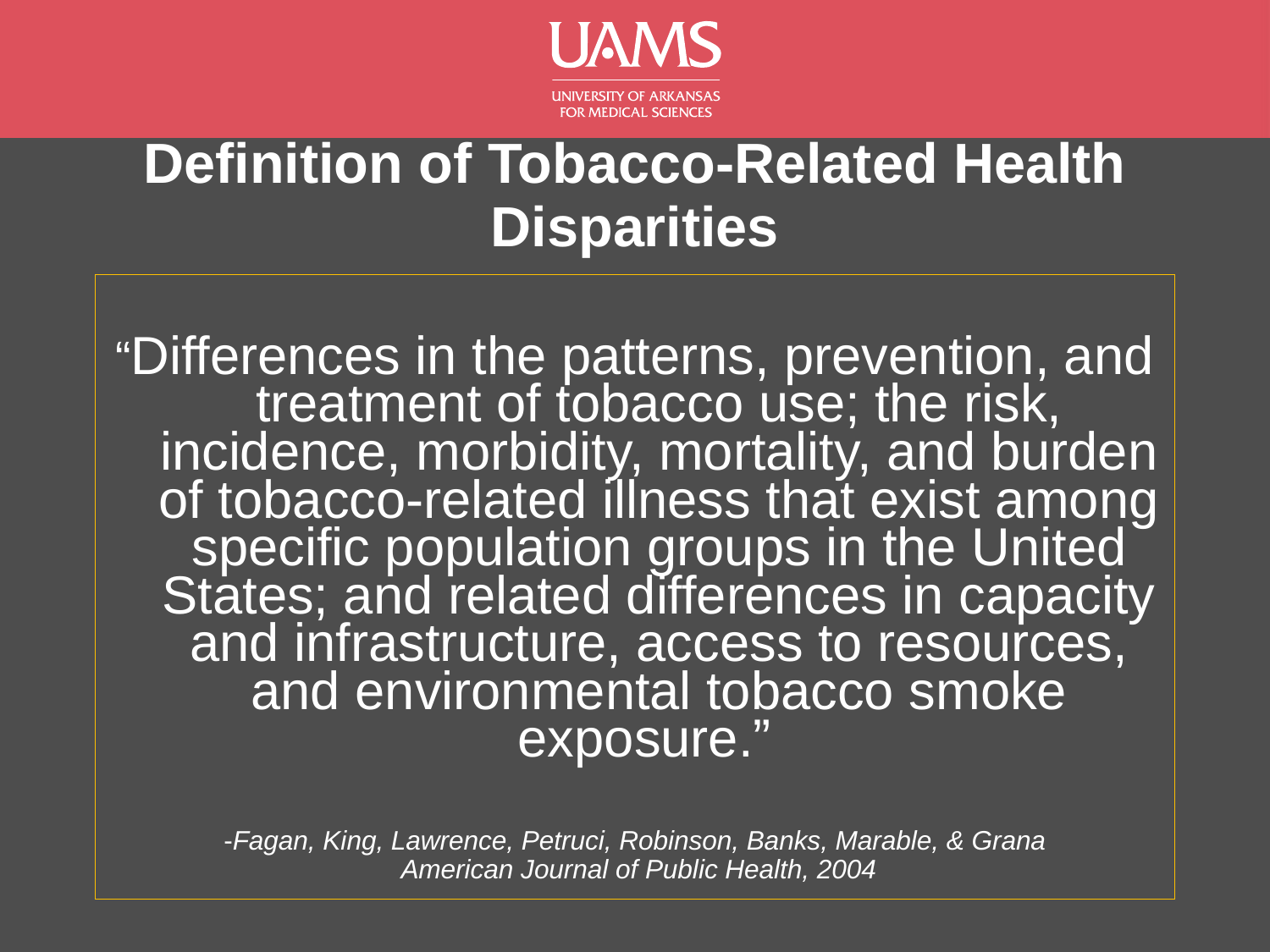

# Definition of Tobacco-Related Health Disparities

“Differences in the patterns, prevention, and treatment of tobacco use; the risk, incidence, morbidity, mortality, and burden of tobacco-related illness that exist among specific population groups in the United States; and related differences in capacity and infrastructure, access to resources, and environmental tobacco smoke exposure.”

-Fagan, King, Lawrence, Petruci, Robinson, Banks, Marable, & Grana
 American Journal of Public Health, 2004